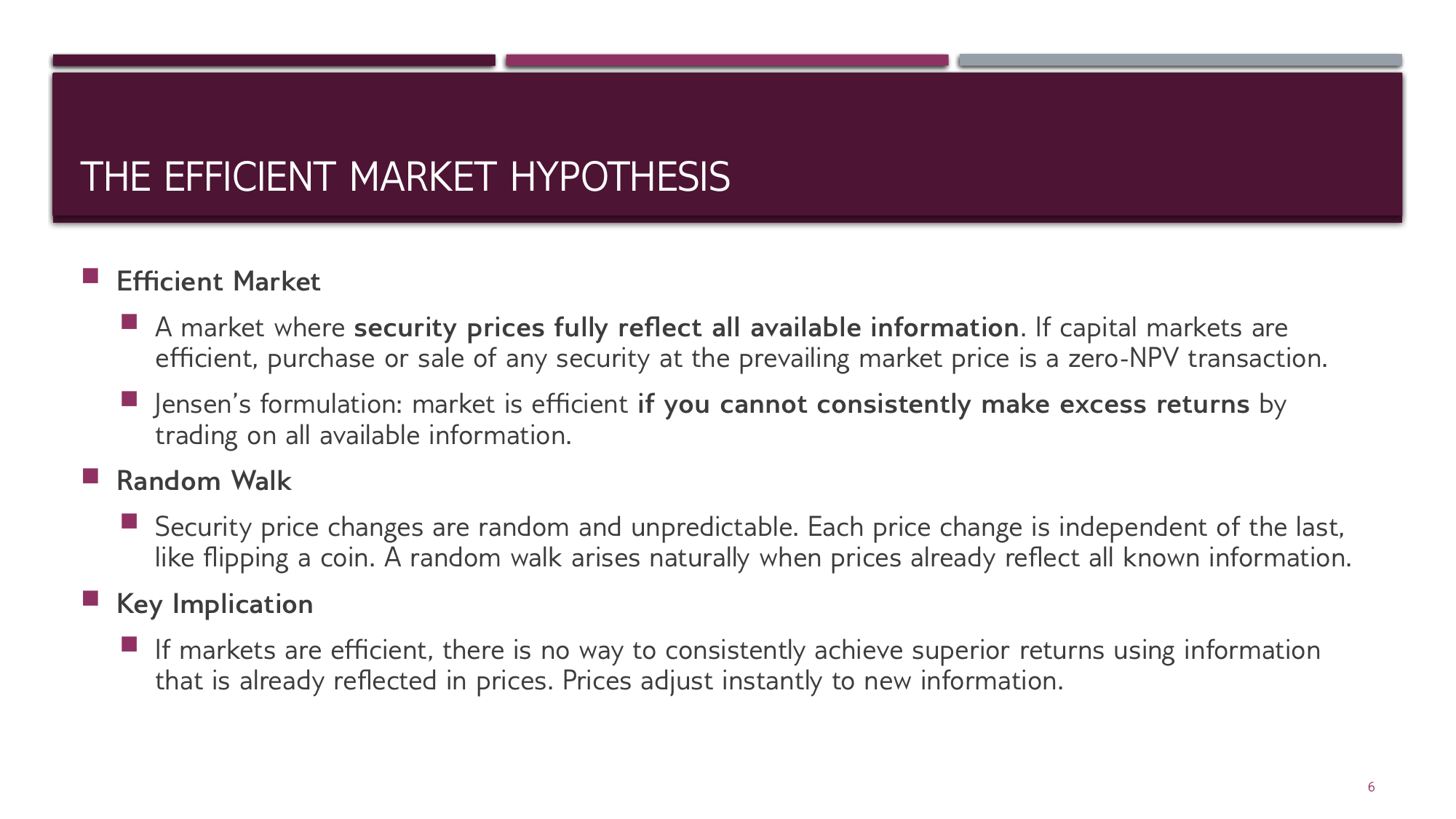

# The Efficient Market Hypothesis
Efficient Market
A market where security prices fully reflect all available information. If capital markets are efficient, purchase or sale of any security at the prevailing market price is a zero-NPV transaction.
Jensen’s formulation: market is efficient if you cannot consistently make excess returns by trading on all available information.
Random Walk
Security price changes are random and unpredictable. Each price change is independent of the last, like flipping a coin. A random walk arises naturally when prices already reflect all known information.
Key Implication
If markets are efficient, there is no way to consistently achieve superior returns using information that is already reflected in prices. Prices adjust instantly to new information.
6